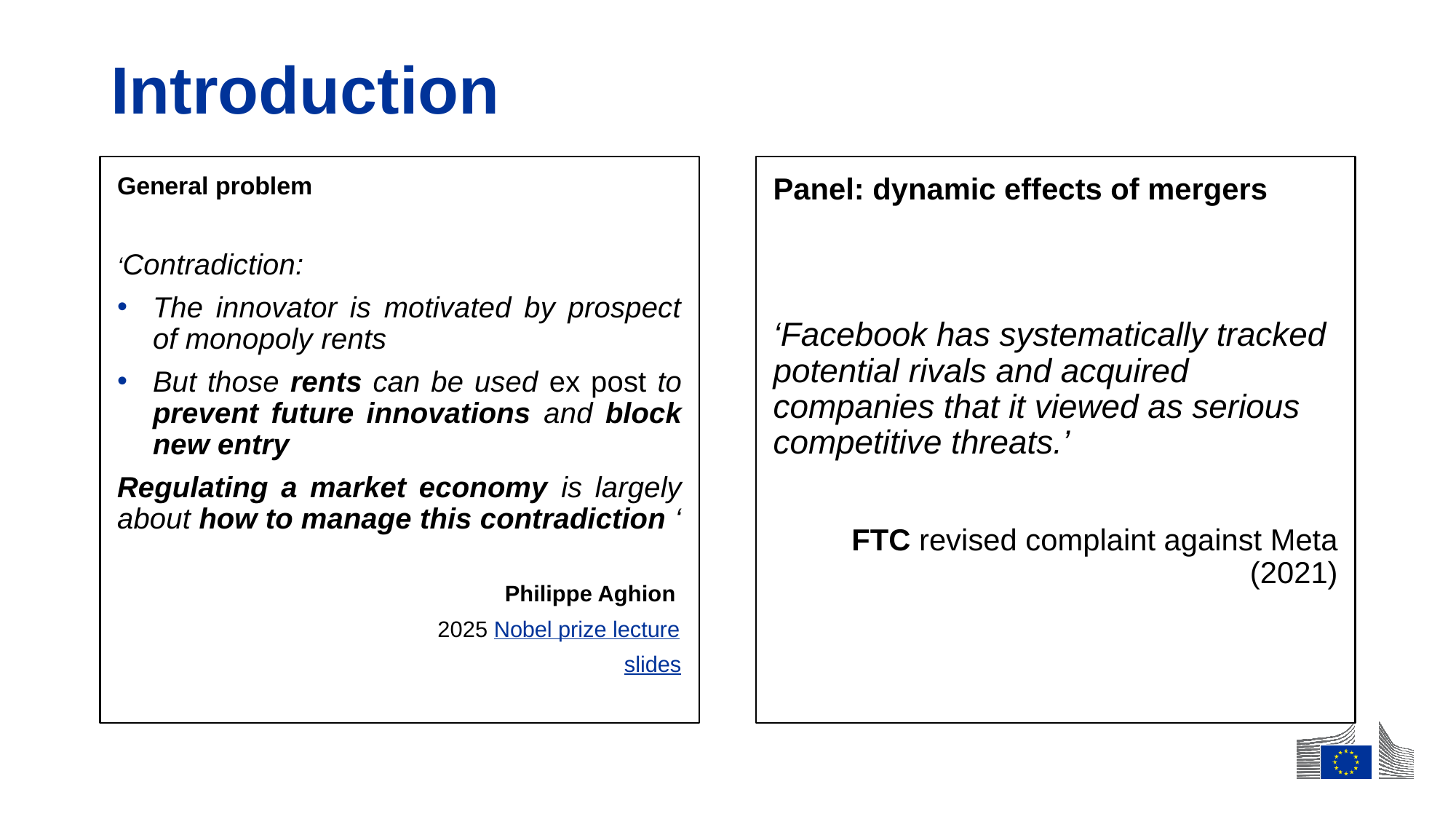

# Introduction
Panel: dynamic effects of mergers

‘Facebook has systematically tracked potential rivals and acquired companies that it viewed as serious competitive threats.’

FTC revised complaint against Meta (2021)

General problem

‘Contradiction:
The innovator is motivated by prospect of monopoly rents
But those rents can be used ex post to prevent future innovations and block new entry
Regulating a market economy is largely about how to manage this contradiction ‘

Philippe Aghion
2025 Nobel prize lecture
 slides